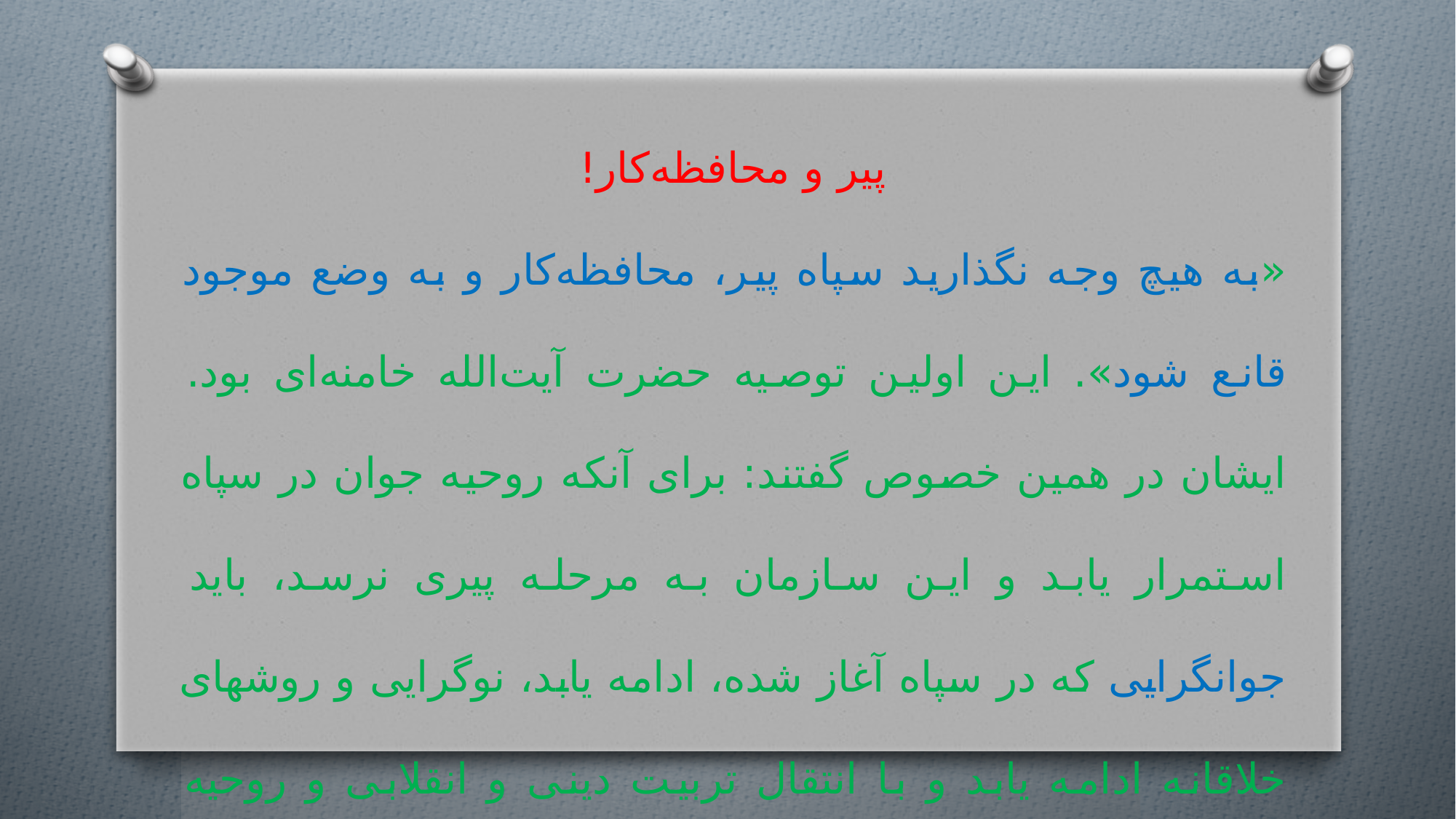

پیر و محافظه‌کار!
«به هیچ وجه نگذارید سپاه پیر، محافظه‌کار و به وضع موجود قانع شود». این اولین توصیه حضرت آیت‌الله خامنه‌ای بود. ایشان در همین خصوص گفتند: برای آنکه روحیه جوان در سپاه استمرار یابد و این سازمان به مرحله پیری نرسد، باید جوانگرایی که در سپاه آغاز شده، ادامه یابد، نوگرایی و روشهای خلاقانه ادامه یابد و با انتقال تربیت دینی و انقلابی و روحیه شهدای نام‌آور به نسل های بعدی، از انقطاع نسلی جلوگیری شود.